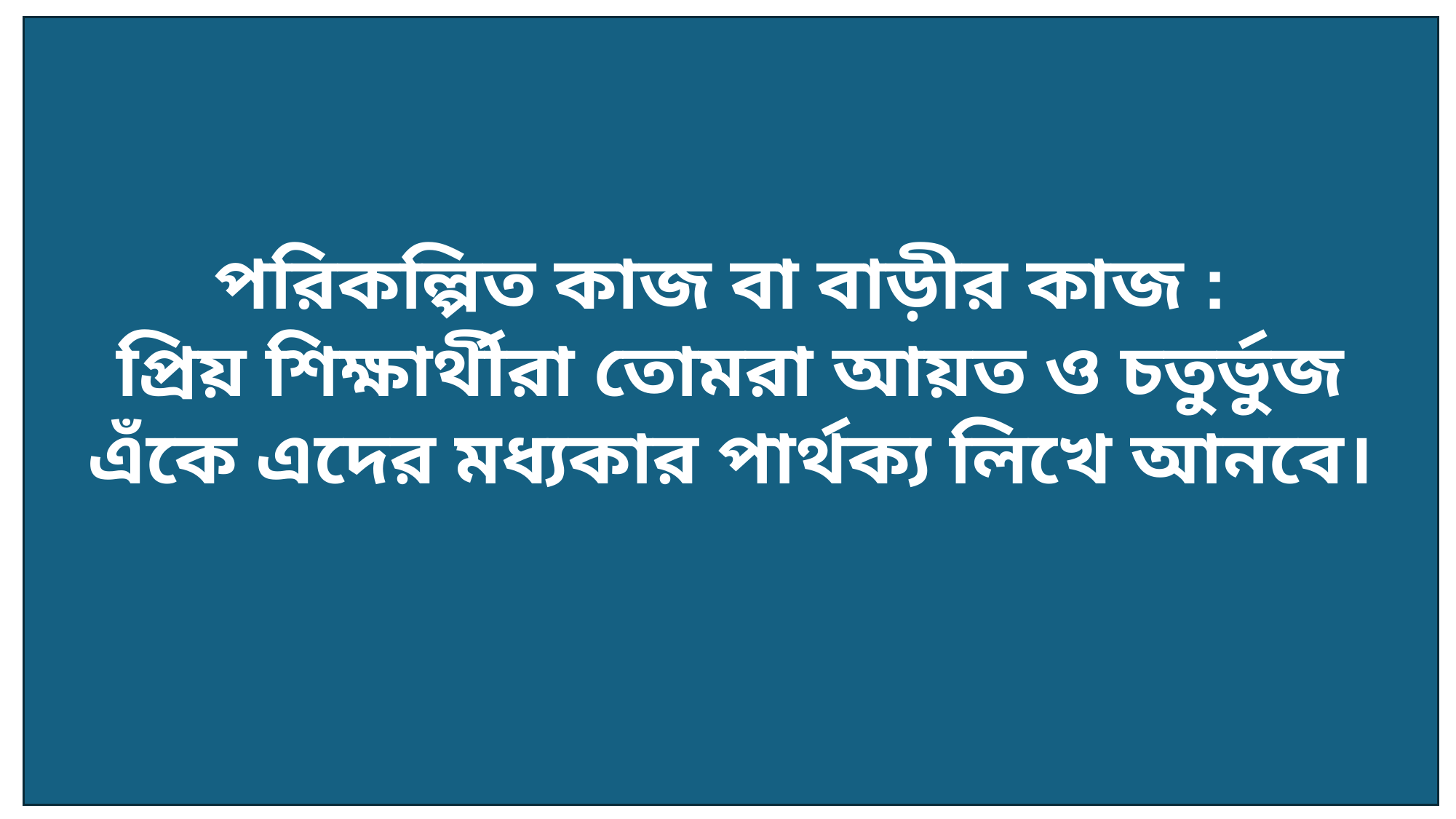

পরিকল্পিত কাজ বা বাড়ীর কাজ :
প্রিয় শিক্ষার্থীরা তোমরা আয়ত ও চতুর্ভুজ এঁকে এদের মধ্যকার পার্থক্য লিখে আনবে।